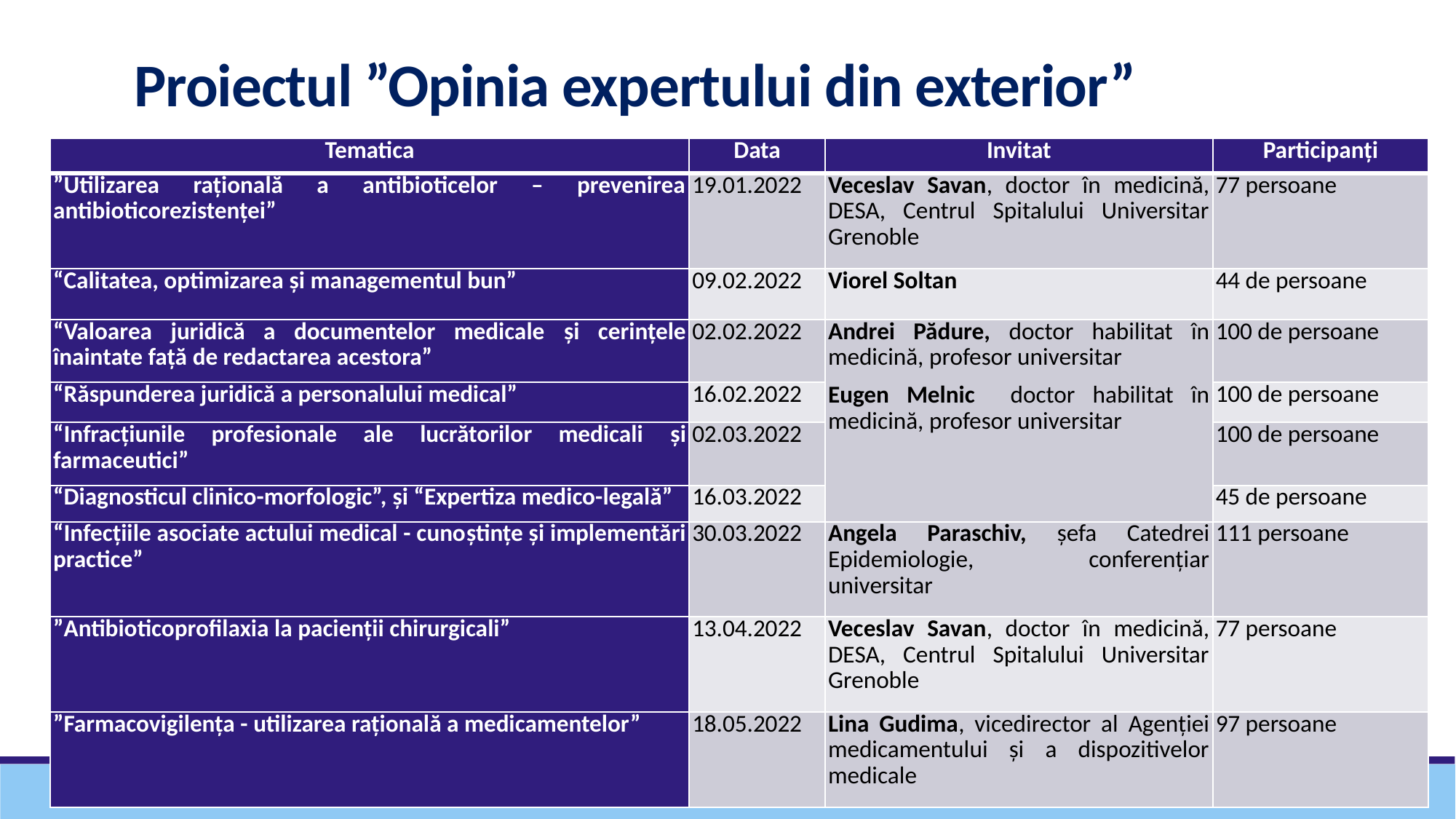

Proiectul ”Opinia expertului din exterior”
| Tematica | Data | Invitat | Participanți |
| --- | --- | --- | --- |
| ”Utilizarea rațională a antibioticelor – prevenirea antibioticorezistenței” | 19.01.2022 | Veceslav Savan, doctor în medicină, DESA, Centrul Spitalului Universitar Grenoble | 77 persoane |
| “Calitatea, optimizarea și managementul bun” | 09.02.2022 | Viorel Soltan | 44 de persoane |
| “Valoarea juridică a documentelor medicale și cerințele înaintate față de redactarea acestora” | 02.02.2022 | Andrei Pădure, doctor habilitat în medicină, profesor universitar Eugen Melnic doctor habilitat în medicină, profesor universitar | 100 de persoane |
| “Răspunderea juridică a personalului medical” | 16.02.2022 |  | 100 de persoane |
| “Infracțiunile profesionale ale lucrătorilor medicali și farmaceutici” | 02.03.2022 |  | 100 de persoane |
| “Diagnosticul clinico-morfologic”, și “Expertiza medico-legală” | 16.03.2022 |  | 45 de persoane |
| “Infecțiile asociate actului medical - cunoștințe și implementări practice” | 30.03.2022 | Angela Paraschiv, șefa Catedrei Epidemiologie, conferențiar universitar | 111 persoane |
| ”Antibioticoprofilaxia la pacienții chirurgicali” | 13.04.2022 | Veceslav Savan, doctor în medicină, DESA, Centrul Spitalului Universitar Grenoble | 77 persoane |
| ”Farmacovigilența - utilizarea rațională a medicamentelor” | 18.05.2022 | Lina Gudima, vicedirector al Agenției medicamentului și a dispozitivelor medicale | 97 persoane |